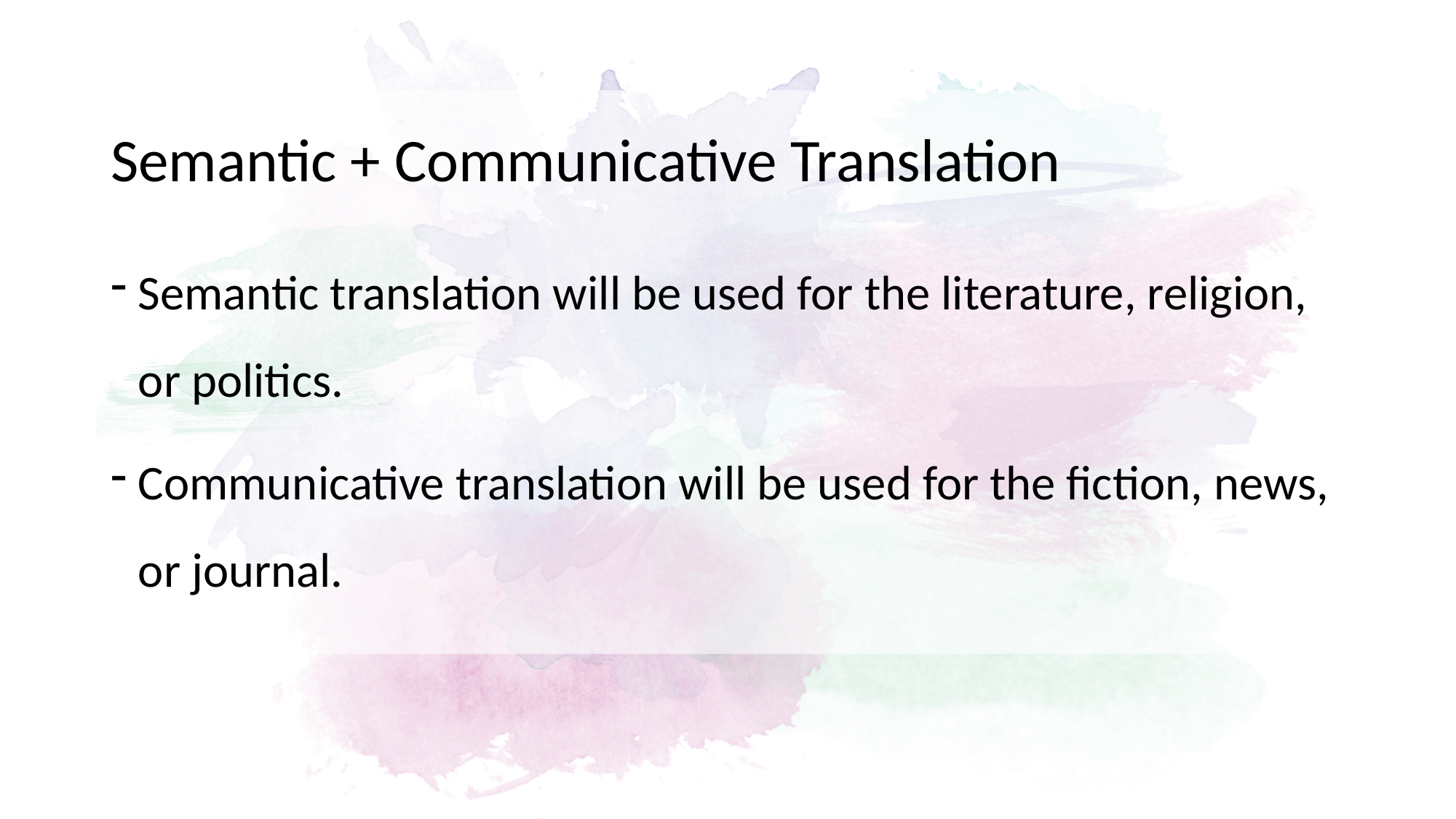

# Semantic + Communicative Translation

Semantic translation will be used for the literature, religion, or politics.
Communicative translation will be used for the fiction, news, or journal.